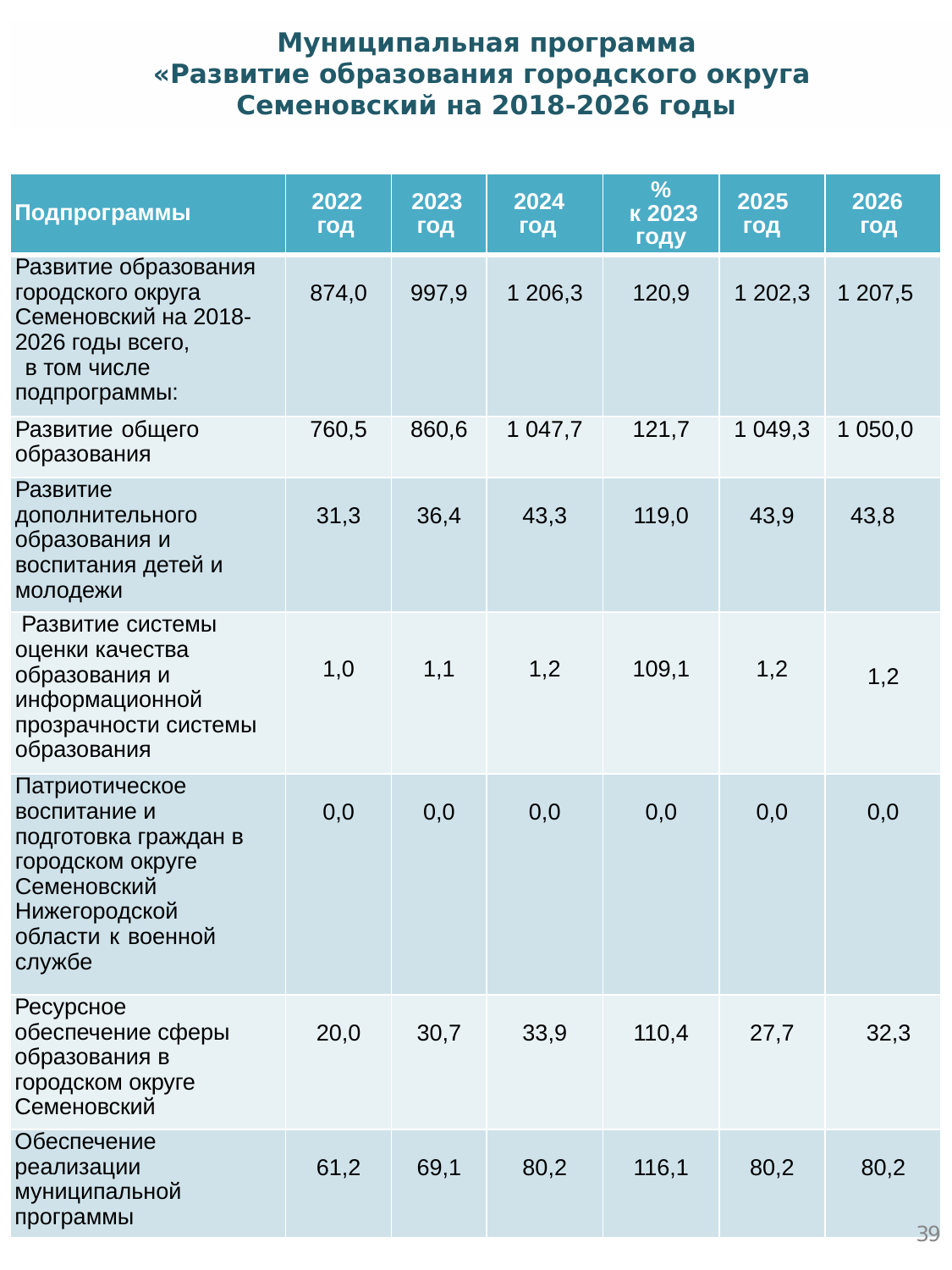

Муниципальная программа
«Развитие образования городского округа
Семеновский на 2018-2026 годы
| Подпрограммы | 2022 год | 2023 год | 2024 год | % к 2023 году | 2025 год | 2026 год |
| --- | --- | --- | --- | --- | --- | --- |
| Развитие образования городского округа Семеновский на 2018-2026 годы всего, в том числе подпрограммы: | 874,0 | 997,9 | 1 206,3 | 120,9 | 1 202,3 | 1 207,5 |
| Развитие общего образования | 760,5 | 860,6 | 1 047,7 | 121,7 | 1 049,3 | 1 050,0 |
| Развитие дополнительного образования и воспитания детей и молодежи | 31,3 | 36,4 | 43,3 | 119,0 | 43,9 | 43,8 |
| Развитие системы оценки качества образования и информационной прозрачности системы образования | 1,0 | 1,1 | 1,2 | 109,1 | 1,2 | 1,2 |
| Патриотическое воспитание и подготовка граждан в городском округе Семеновский Нижегородской области к военной службе | 0,0 | 0,0 | 0,0 | 0,0 | 0,0 | 0,0 |
| Ресурсное обеспечение сферы образования в городском округе Семеновский | 20,0 | 30,7 | 33,9 | 110,4 | 27,7 | 32,3 |
| Обеспечение реализации муниципальной программы | 61,2 | 69,1 | 80,2 | 116,1 | 80,2 | 80,2 |
39